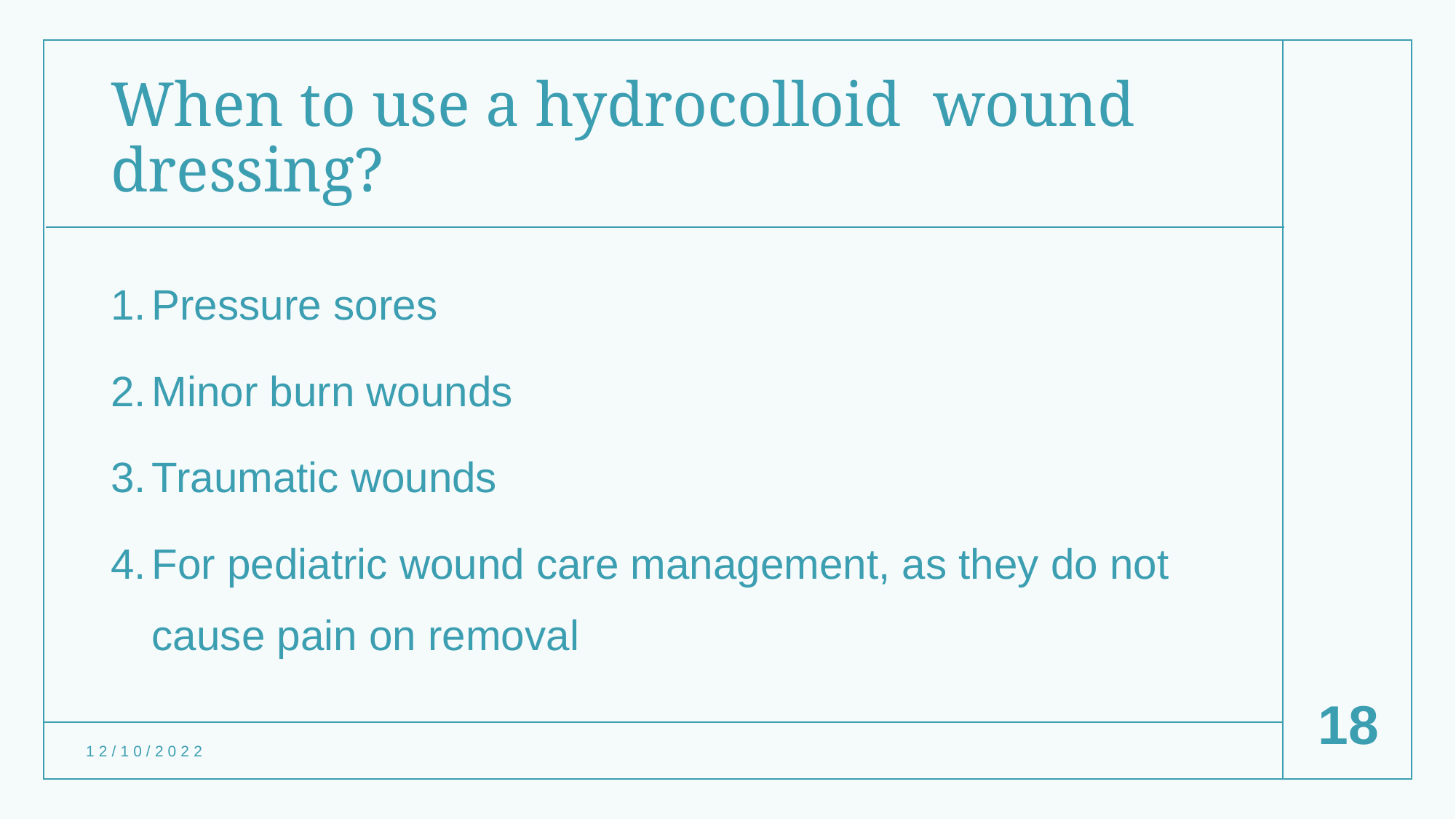

# When to use a hydrocolloid  wound dressing?
Pressure sores
Minor burn wounds
Traumatic wounds
For pediatric wound care management, as they do not cause pain on removal

18
12/10/2022